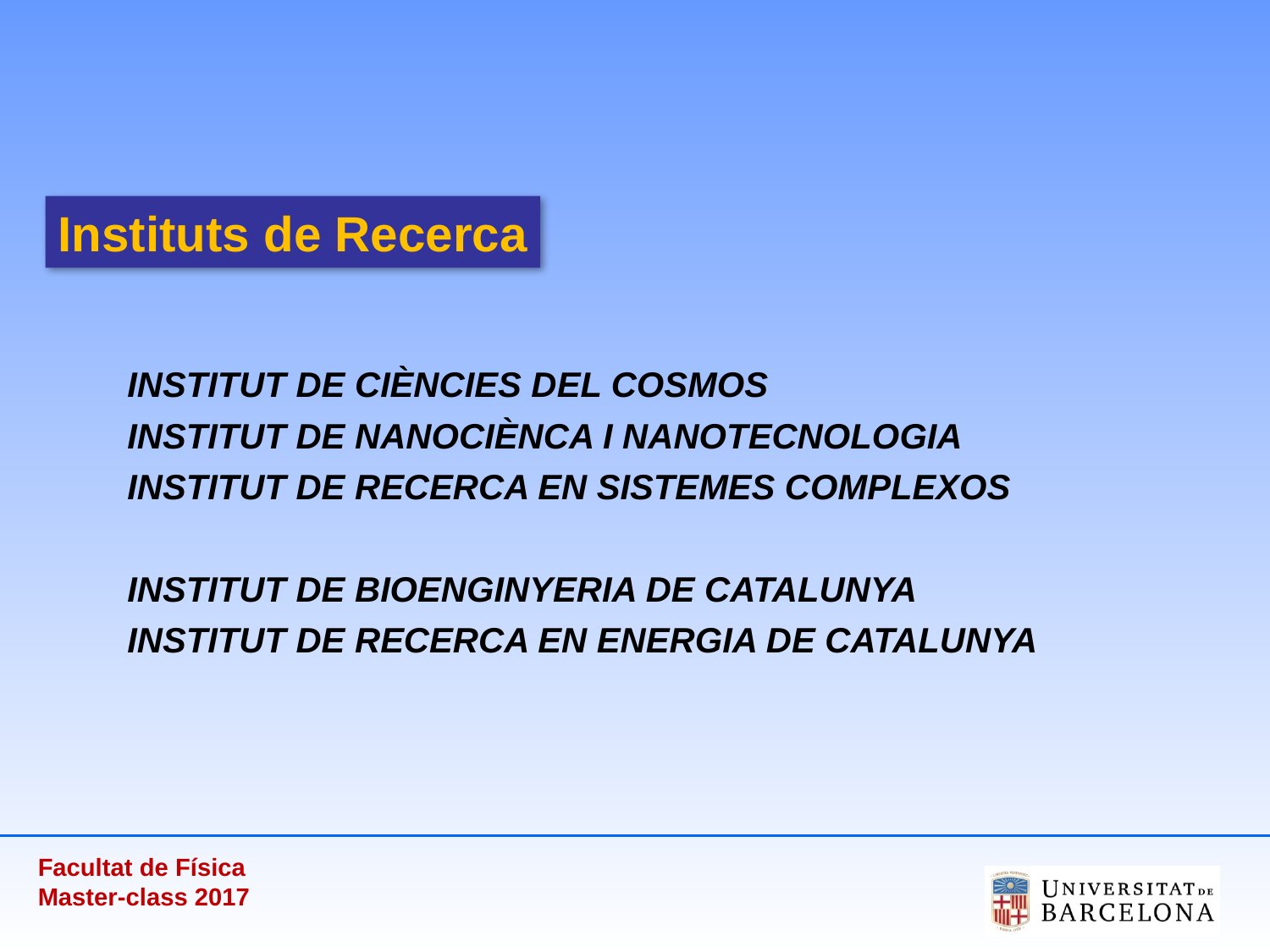

Instituts de Recerca
INSTITUT DE CIÈNCIES DEL COSMOS
INSTITUT DE NANOCIÈNCA I NANOTECNOLOGIA
INSTITUT DE RECERCA EN SISTEMES COMPLEXOS

INSTITUT DE BIOENGINYERIA DE CATALUNYA
INSTITUT DE RECERCA EN ENERGIA DE CATALUNYA